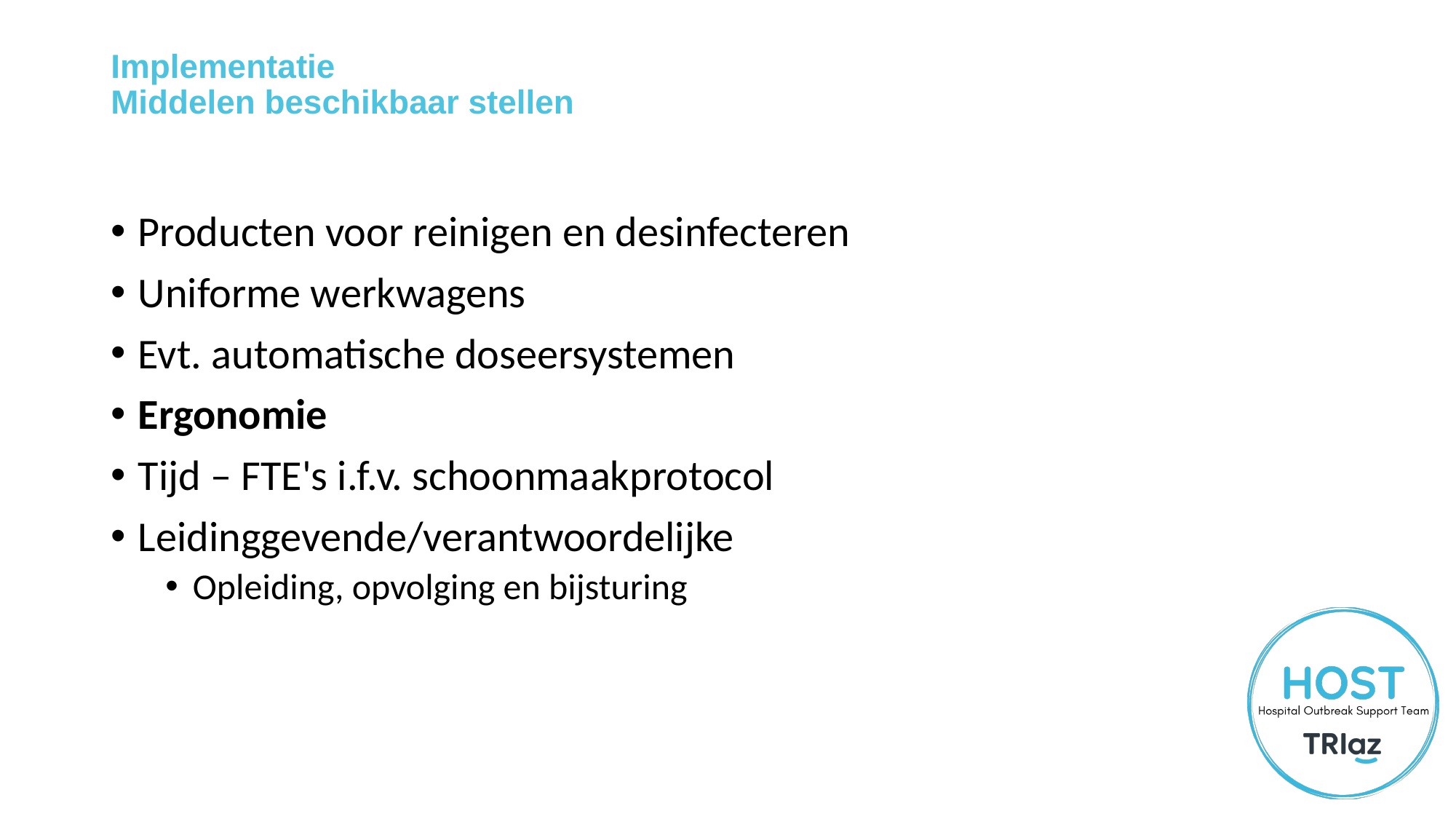

# Implementatie Middelen beschikbaar stellen
Producten voor reinigen en desinfecteren
Uniforme werkwagens
Evt. automatische doseersystemen
Ergonomie
Tijd – FTE's i.f.v. schoonmaakprotocol
Leidinggevende/verantwoordelijke
Opleiding, opvolging en bijsturing